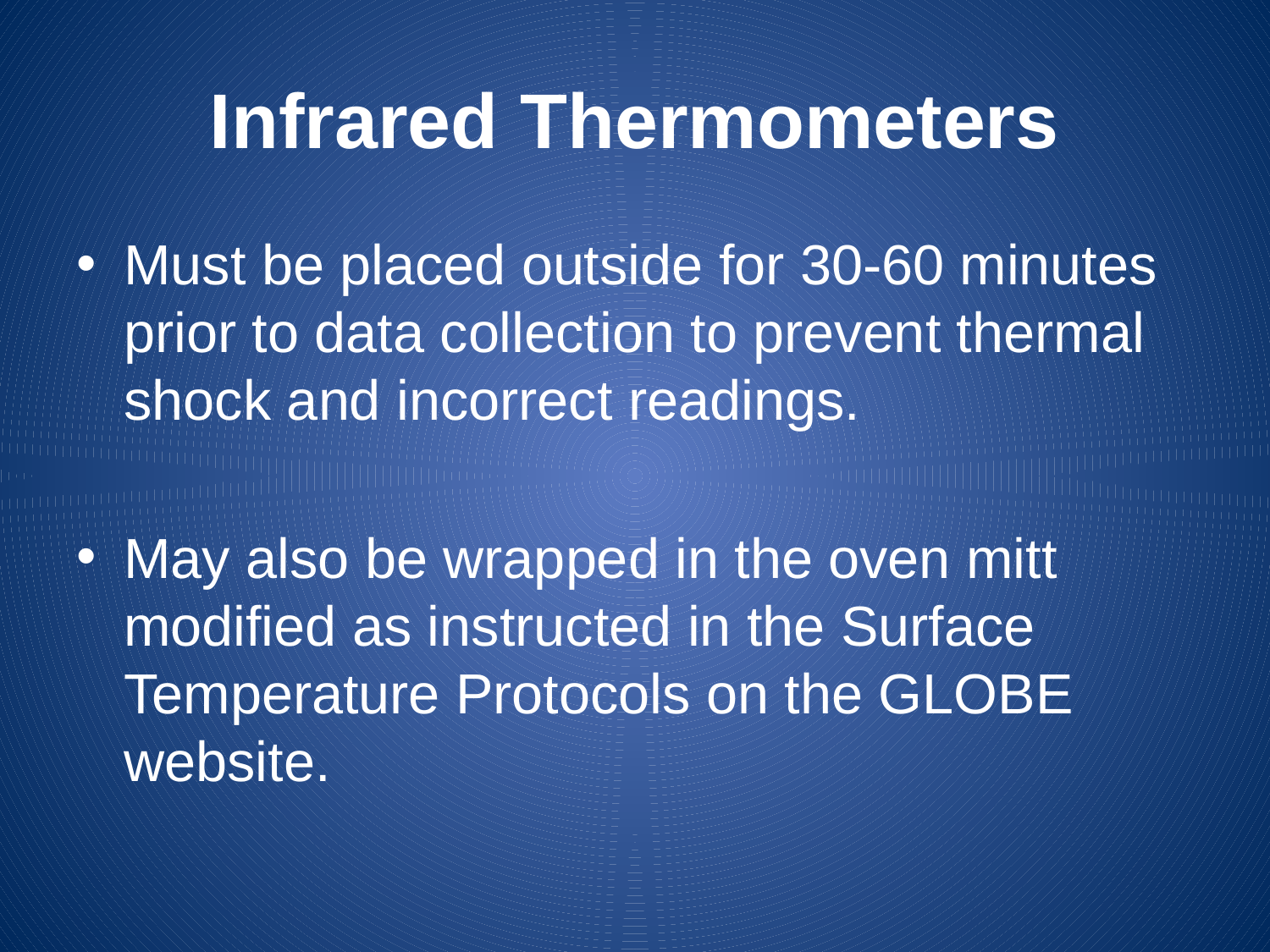

# Infrared Thermometers
Must be placed outside for 30-60 minutes prior to data collection to prevent thermal shock and incorrect readings.

May also be wrapped in the oven mitt modified as instructed in the Surface Temperature Protocols on the GLOBE website.